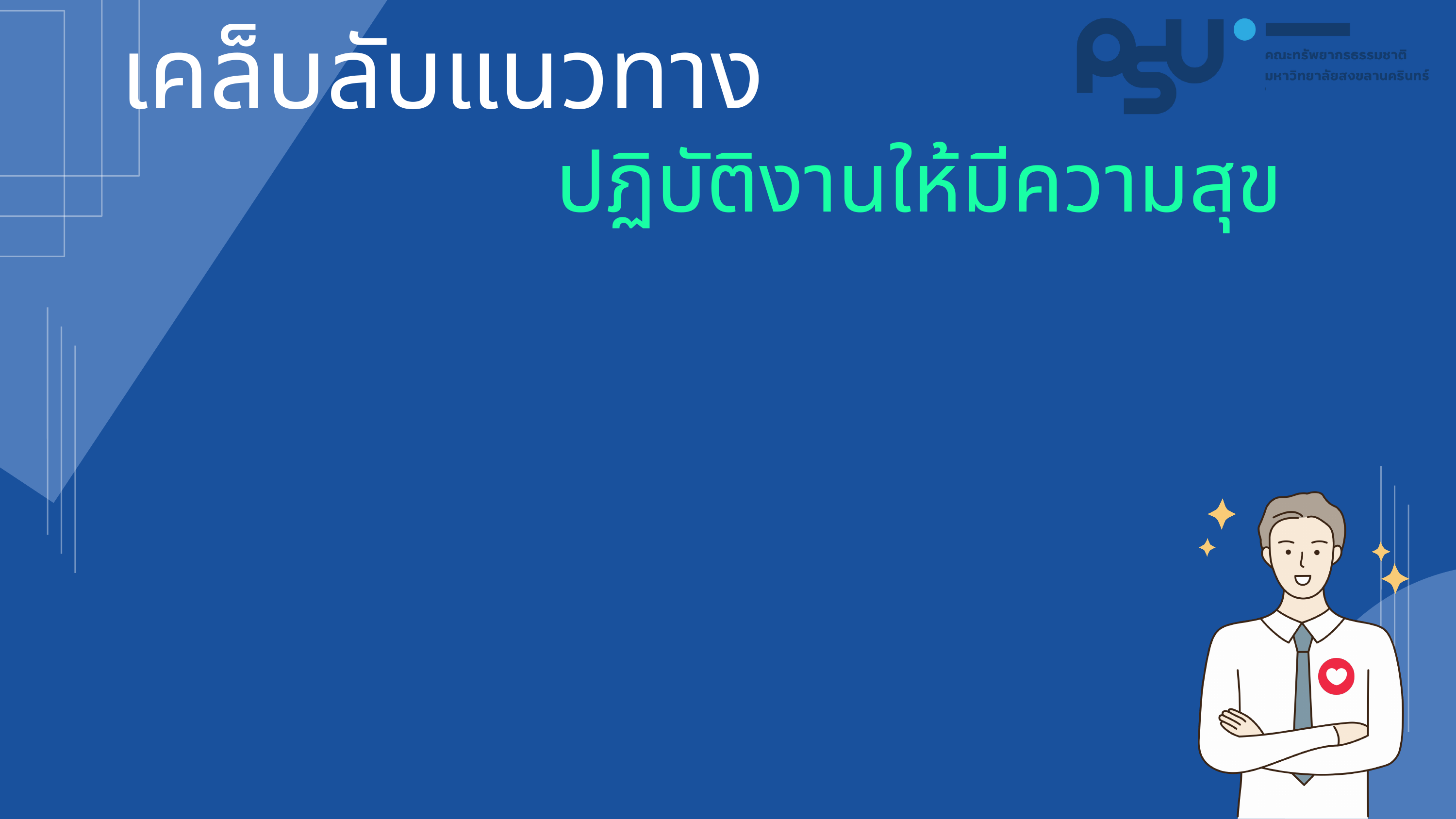

เคล็บลับแนวทาง
ปฏิบัติงานให้มีความสุข